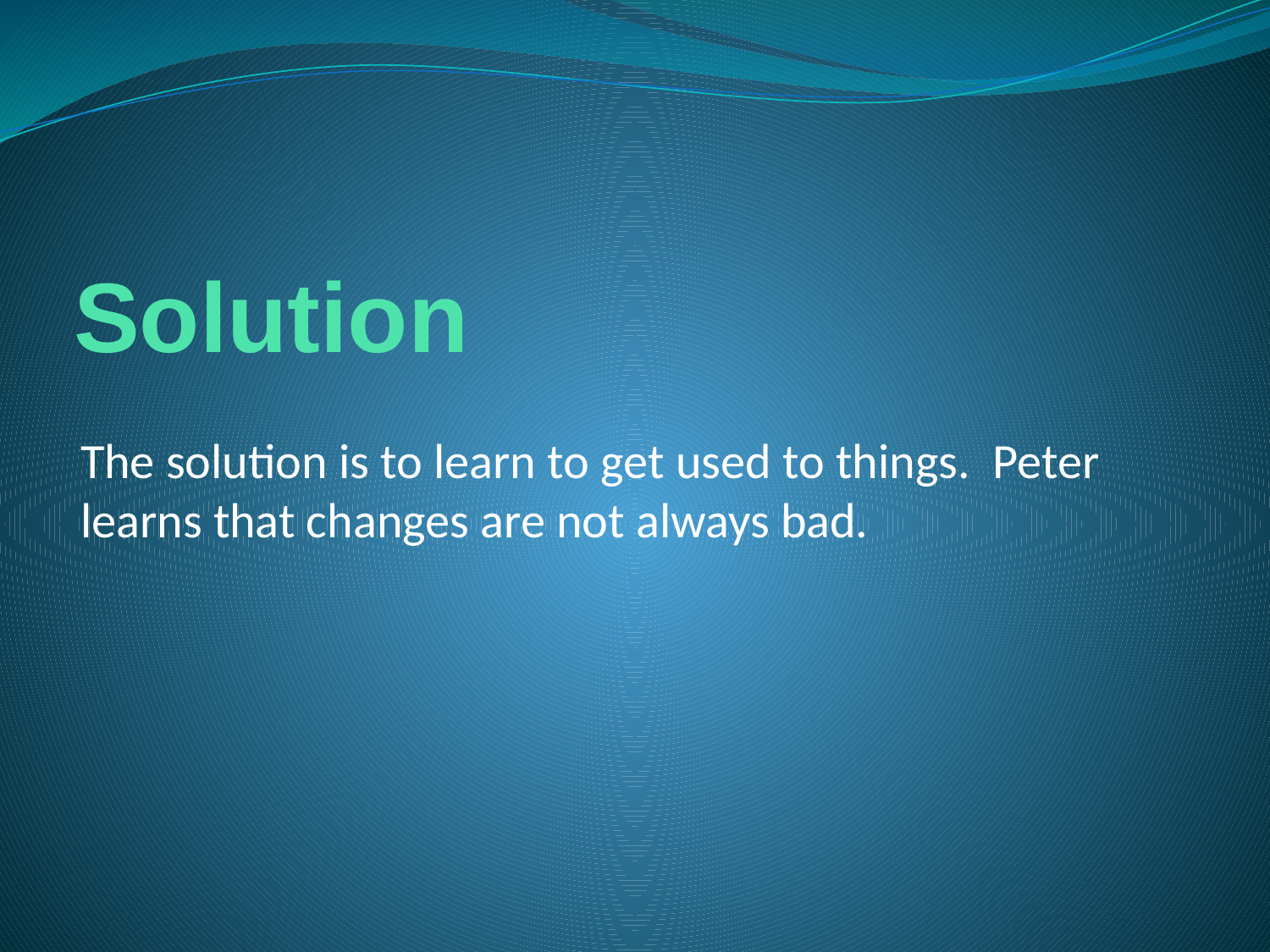

# Solution
The solution is to learn to get used to things.  Peter learns that changes are not always bad.